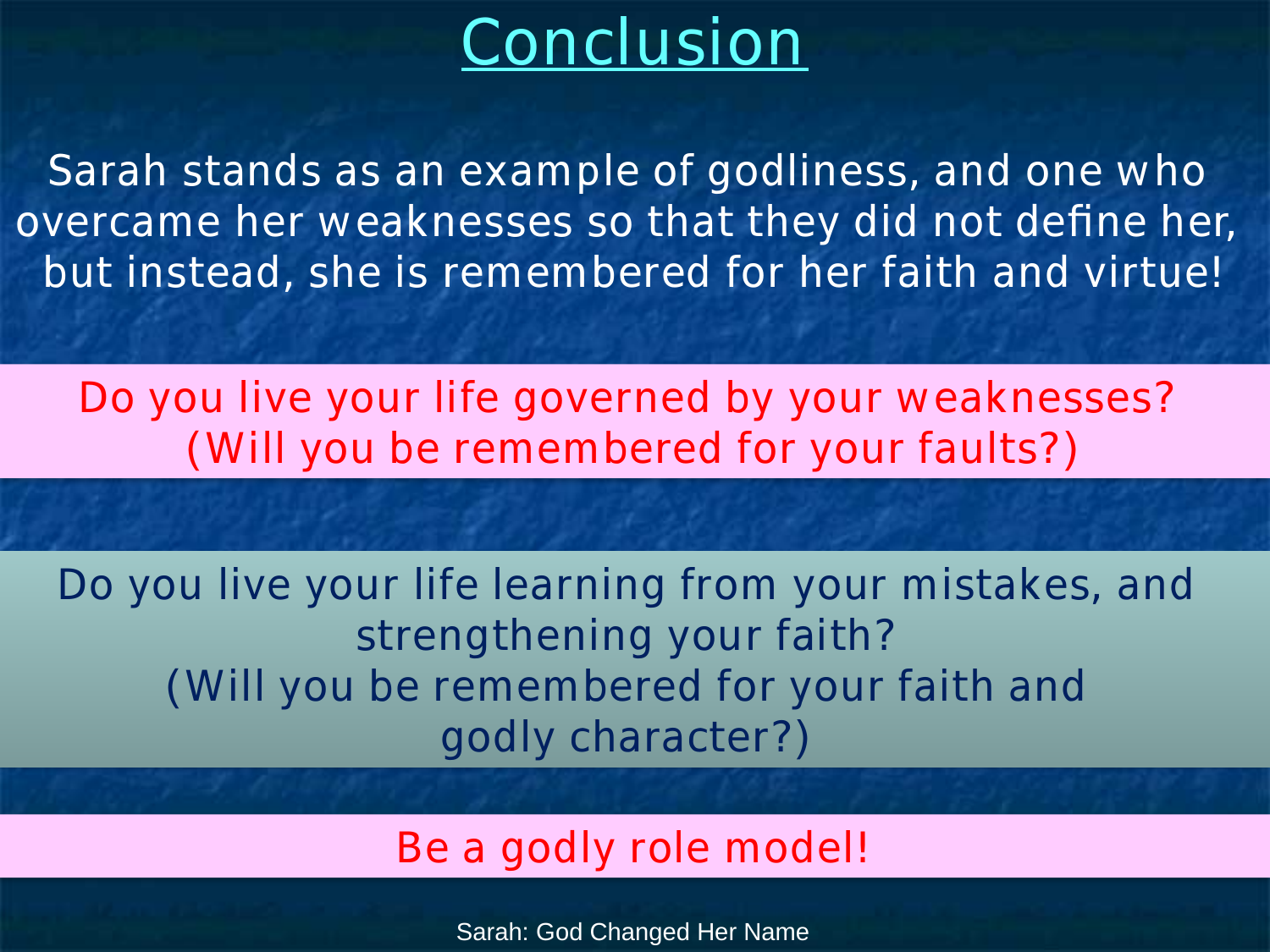

# Conclusion
Sarah stands as an example of godliness, and one who
overcame her weaknesses so that they did not define her,
but instead, she is remembered for her faith and virtue!
Do you live your life governed by your weaknesses?
(Will you be remembered for your faults?)
Do you live your life learning from your mistakes, and
strengthening your faith?
(Will you be remembered for your faith and
godly character?)
Be a godly role model!
Sarah: God Changed Her Name